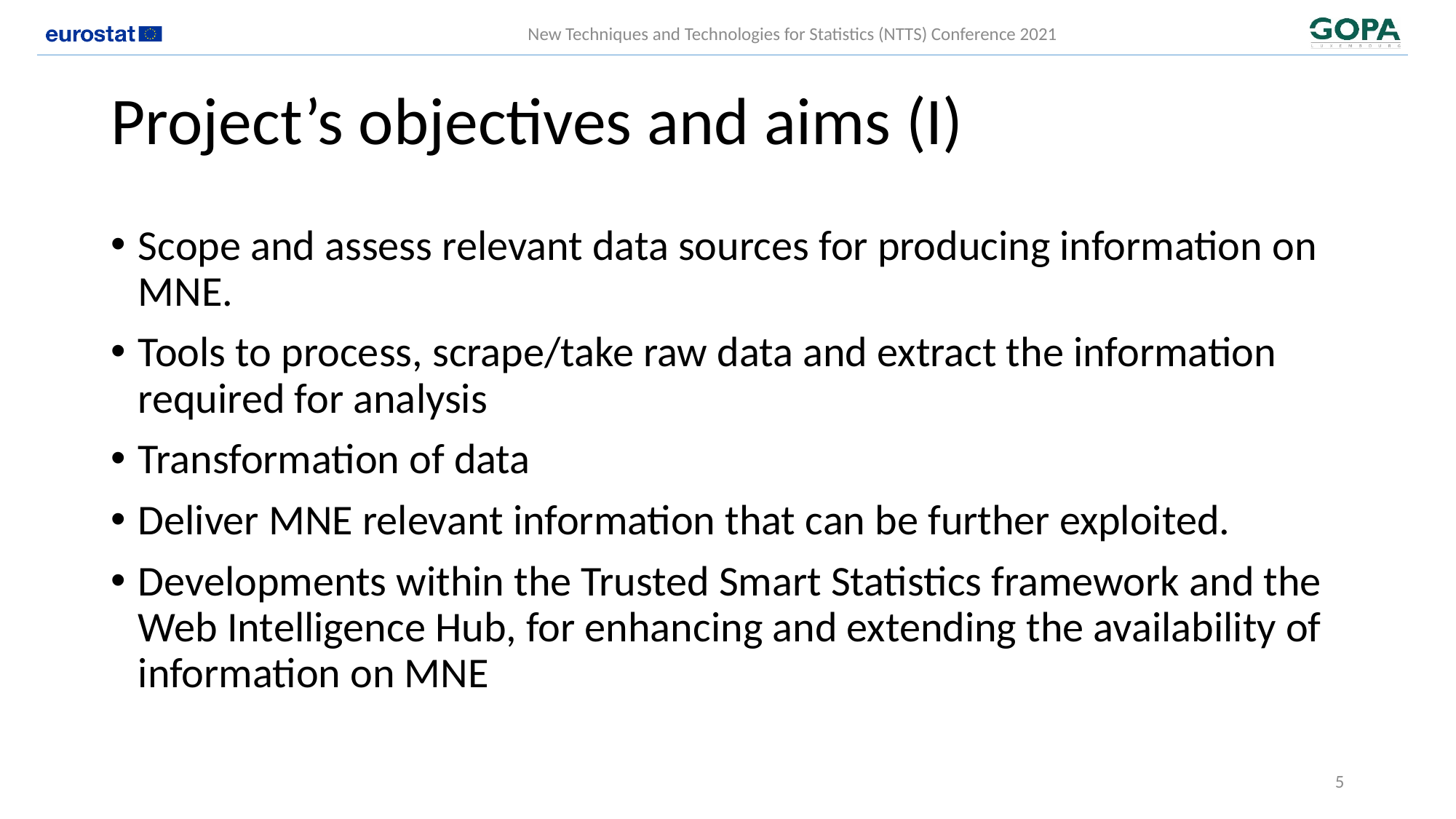

# Project’s objectives and aims (I)
Scope and assess relevant data sources for producing information on MNE.
Tools to process, scrape/take raw data and extract the information required for analysis
Transformation of data
Deliver MNE relevant information that can be further exploited.
Developments within the Trusted Smart Statistics framework and the Web Intelligence Hub, for enhancing and extending the availability of information on MNE

5